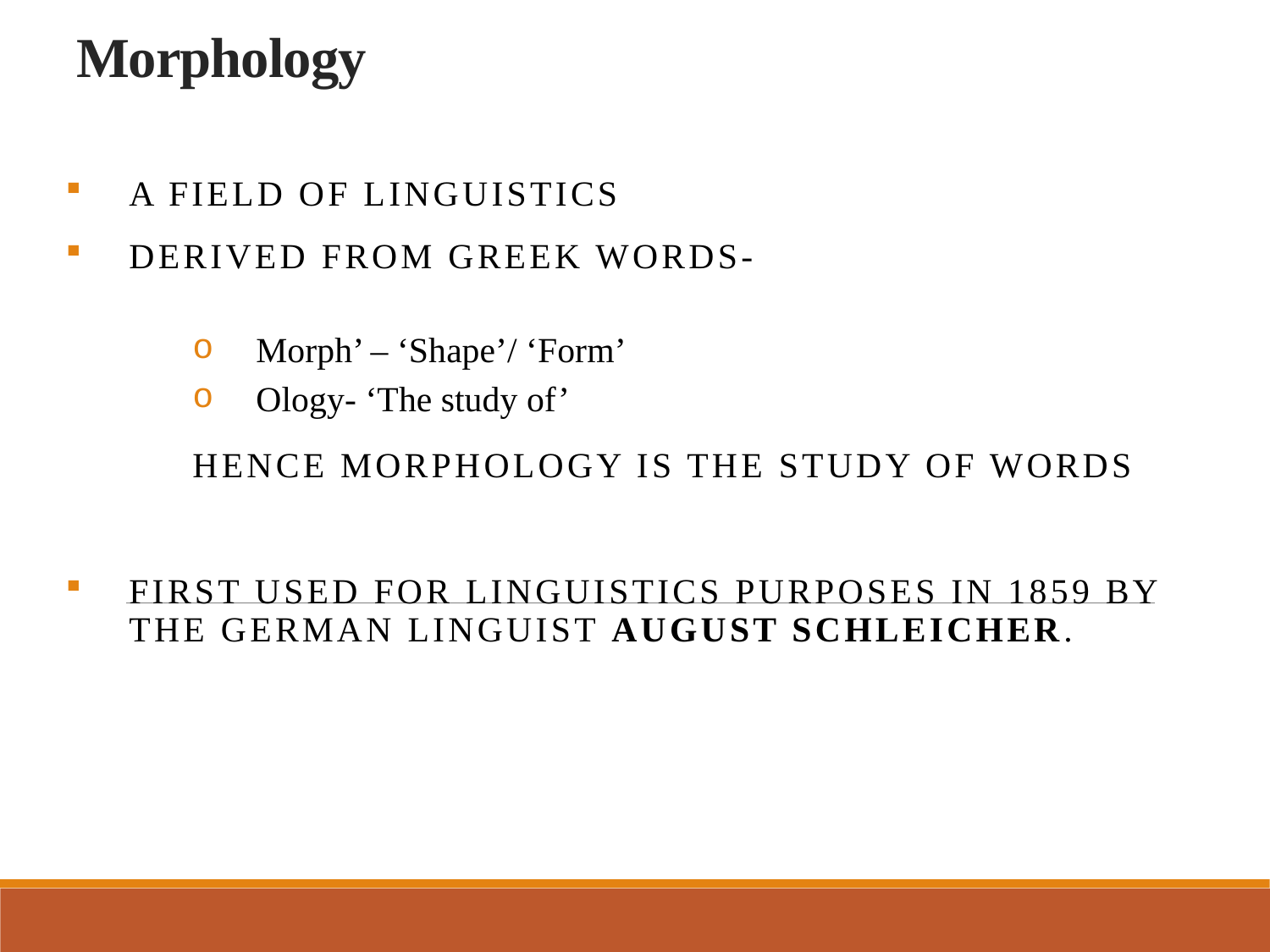

# Morphology
A Field of Linguistics
Derived from Greek words-

Morph’ – ‘Shape’/ ‘Form’
Ology- ‘The study of’
	Hence Morphology is the study of words

First used for linguistics purposes in 1859 by the German Linguist August Schleicher.